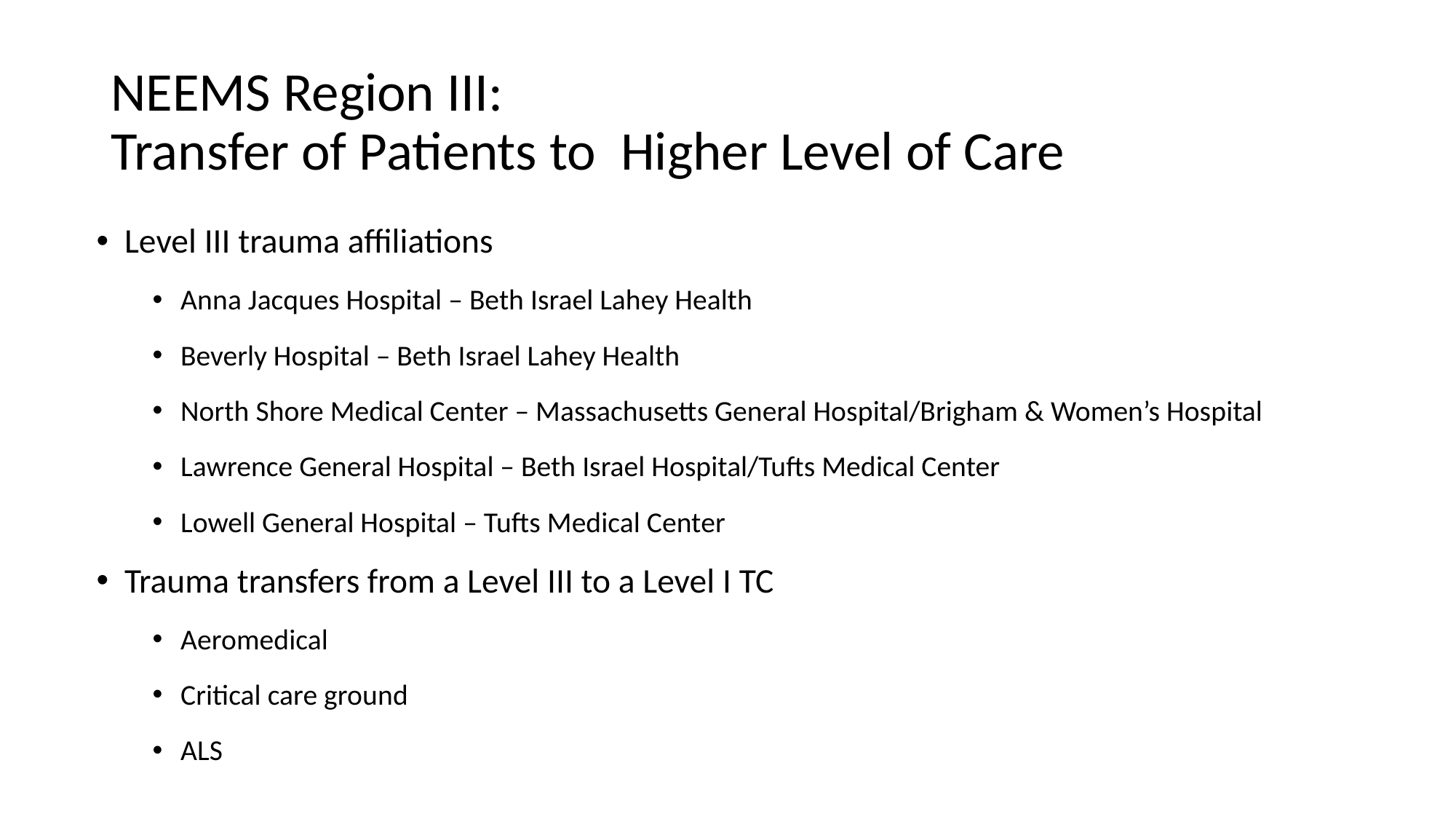

# NEEMS Region III: Transfer of Patients to  Higher Level of Care
Level III trauma affiliations
Anna Jacques Hospital – Beth Israel Lahey Health
Beverly Hospital – Beth Israel Lahey Health
North Shore Medical Center – Massachusetts General Hospital/Brigham & Women’s Hospital
Lawrence General Hospital – Beth Israel Hospital/Tufts Medical Center
Lowell General Hospital – Tufts Medical Center
Trauma transfers from a Level III to a Level I TC
Aeromedical
Critical care ground
ALS